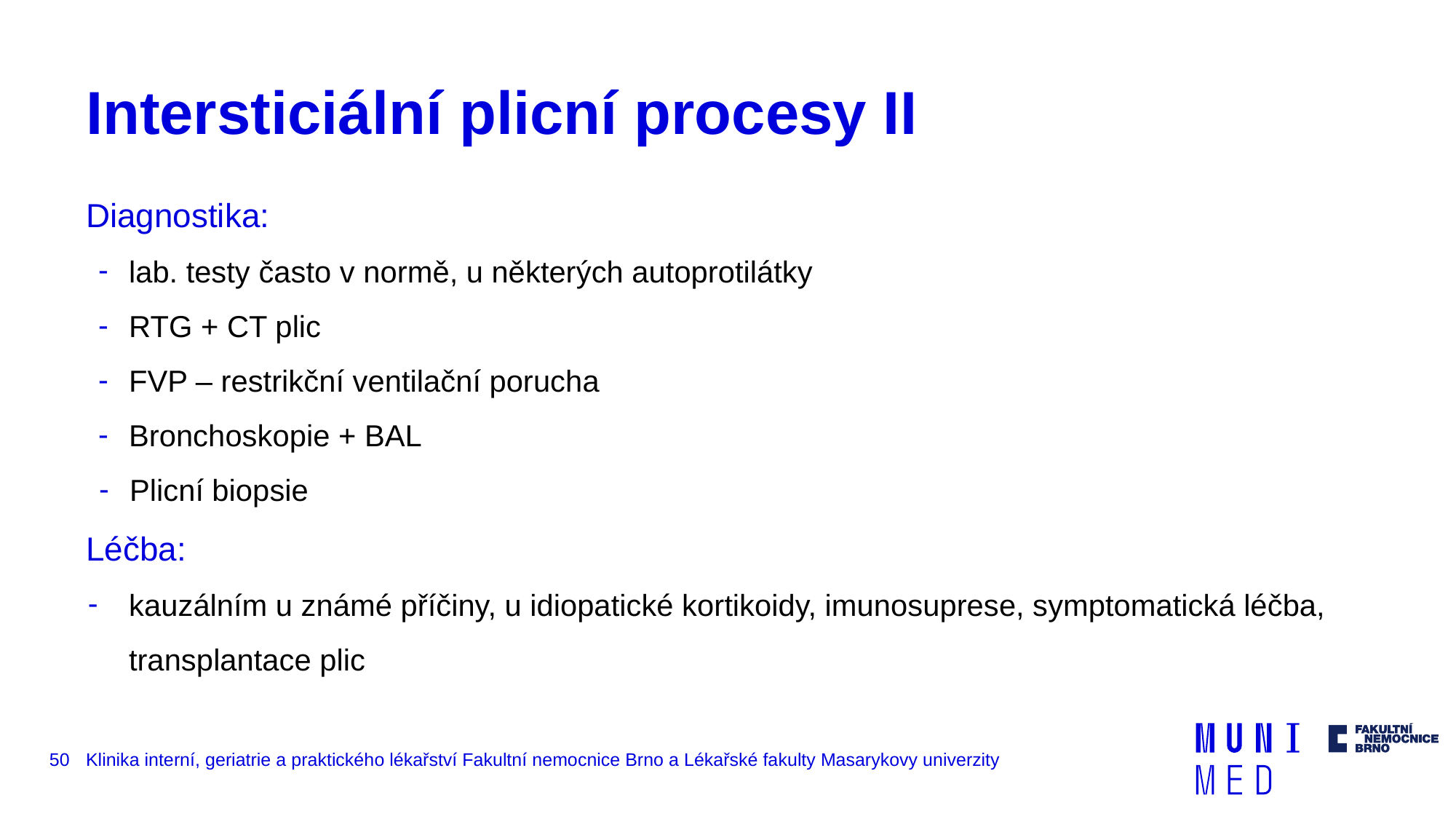

# Intersticiální plicní procesy II
Diagnostika:
lab. testy často v normě, u některých autoprotilátky
RTG + CT plic
FVP – restrikční ventilační porucha
Bronchoskopie + BAL
Plicní biopsie
Léčba:
kauzálním u známé příčiny, u idiopatické kortikoidy, imunosuprese, symptomatická léčba, transplantace plic

50
Klinika interní, geriatrie a praktického lékařství Fakultní nemocnice Brno a Lékařské fakulty Masarykovy univerzity